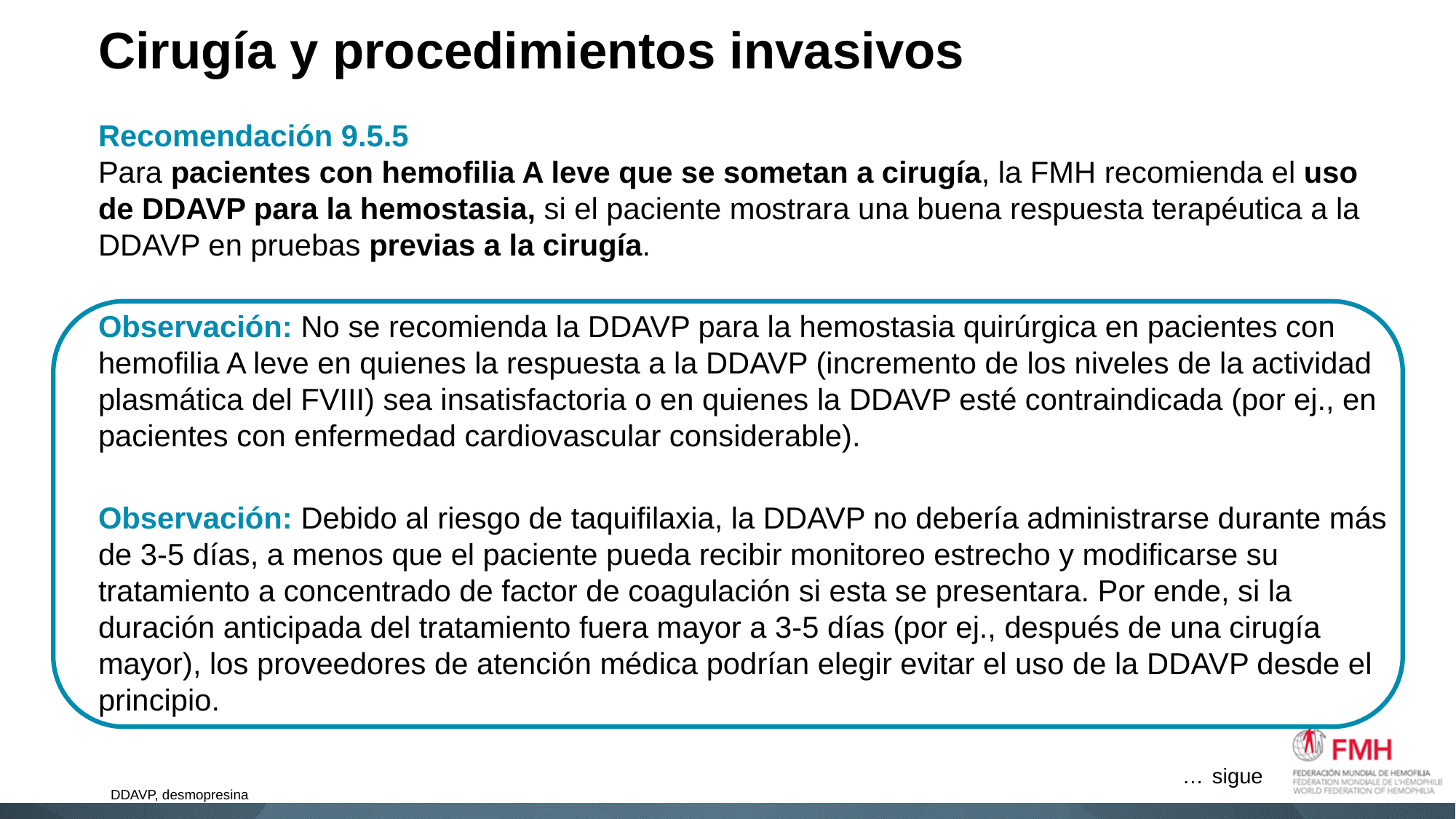

Cirugía y procedimientos invasivos
Recomendación 9.5.5
Para pacientes con hemofilia A leve que se sometan a cirugía, la FMH recomienda el uso de DDAVP para la hemostasia, si el paciente mostrara una buena respuesta terapéutica a la DDAVP en pruebas previas a la cirugía.

Observación: No se recomienda la DDAVP para la hemostasia quirúrgica en pacientes con hemofilia A leve en quienes la respuesta a la DDAVP (incremento de los niveles de la actividad plasmática del FVIII) sea insatisfactoria o en quienes la DDAVP esté contraindicada (por ej., en pacientes con enfermedad cardiovascular considerable).

Observación: Debido al riesgo de taquifilaxia, la DDAVP no debería administrarse durante más de 3-5 días, a menos que el paciente pueda recibir monitoreo estrecho y modificarse su tratamiento a concentrado de factor de coagulación si esta se presentara. Por ende, si la duración anticipada del tratamiento fuera mayor a 3-5 días (por ej., después de una cirugía mayor), los proveedores de atención médica podrían elegir evitar el uso de la DDAVP desde el principio.

                                                                                                                                                                                     … sigue

DDAVP, desmopresina